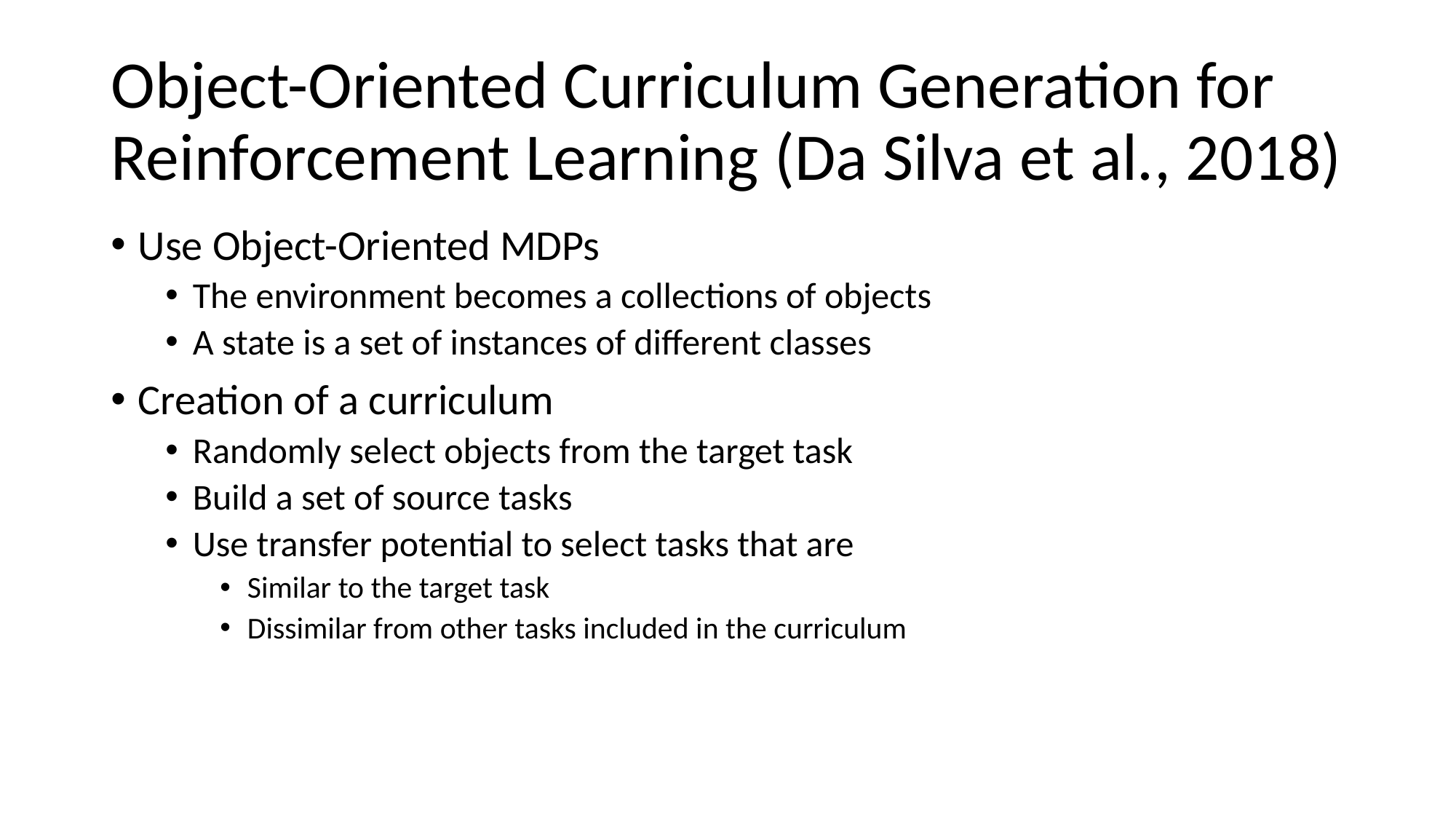

# Object-Oriented Curriculum Generation for Reinforcement Learning (Da Silva et al., 2018)
Use Object-Oriented MDPs
The environment becomes a collections of objects
A state is a set of instances of different classes
Creation of a curriculum
Randomly select objects from the target task
Build a set of source tasks
Use transfer potential to select tasks that are
Similar to the target task
Dissimilar from other tasks included in the curriculum